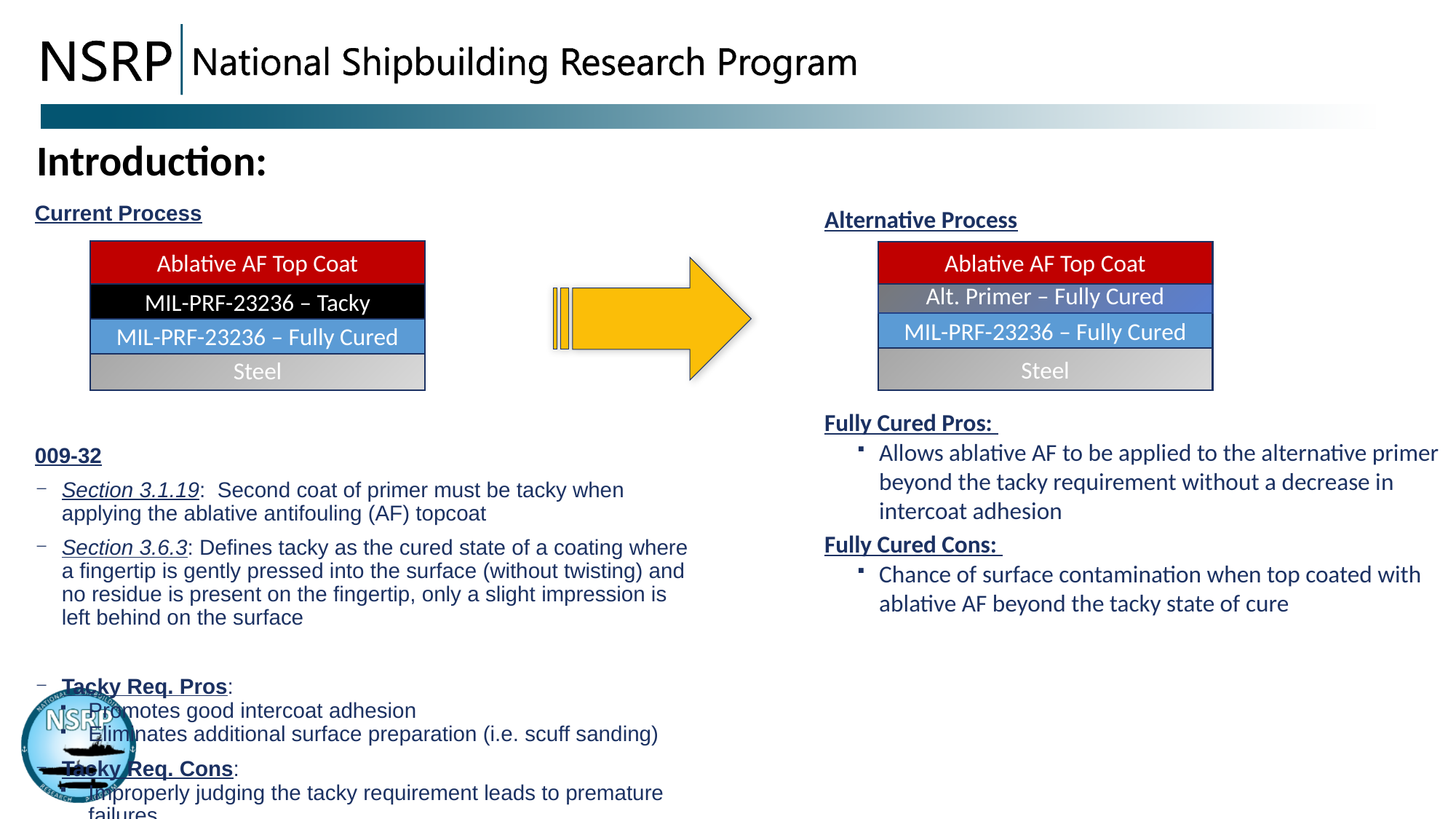

2
Introduction:
Alternative Process

Fully Cured Pros:
Allows ablative AF to be applied to the alternative primer beyond the tacky requirement without a decrease in intercoat adhesion
Fully Cured Cons:
Chance of surface contamination when top coated with ablative AF beyond the tacky state of cure

Current Process

009-32
Section 3.1.19:  Second coat of primer must be tacky when applying the ablative antifouling (AF) topcoat
Section 3.6.3: Defines tacky as the cured state of a coating where a fingertip is gently pressed into the surface (without twisting) and no residue is present on the fingertip, only a slight impression is left behind on the surface

Tacky Req. Pros:
Promotes good intercoat adhesion
Eliminates additional surface preparation (i.e. scuff sanding)
Tacky Req. Cons:
Improperly judging the tacky requirement leads to premature failures
Limited QA on tacky primer layer
Puts constraints on dry dock operations

Ablative AF Top Coat
Ablative AF Top Coat

Alt. Primer – Fully Cured
MIL-PRF-23236 – Tacky
MIL-PRF-23236 – Fully Cured
MIL-PRF-23236 – Fully Cured
Steel
Steel